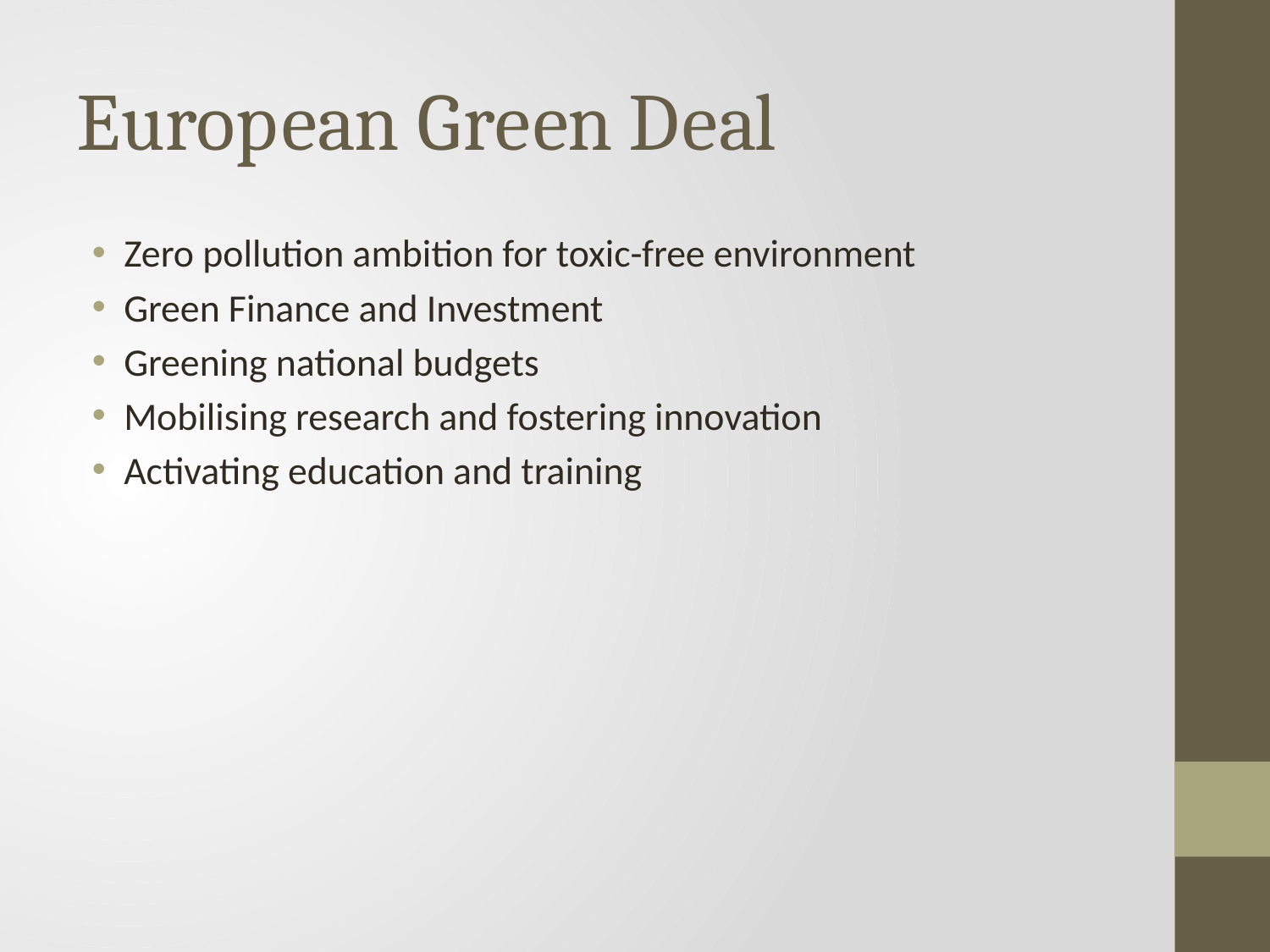

# European Green Deal
Zero pollution ambition for toxic-free environment
Green Finance and Investment
Greening national budgets
Mobilising research and fostering innovation
Activating education and training